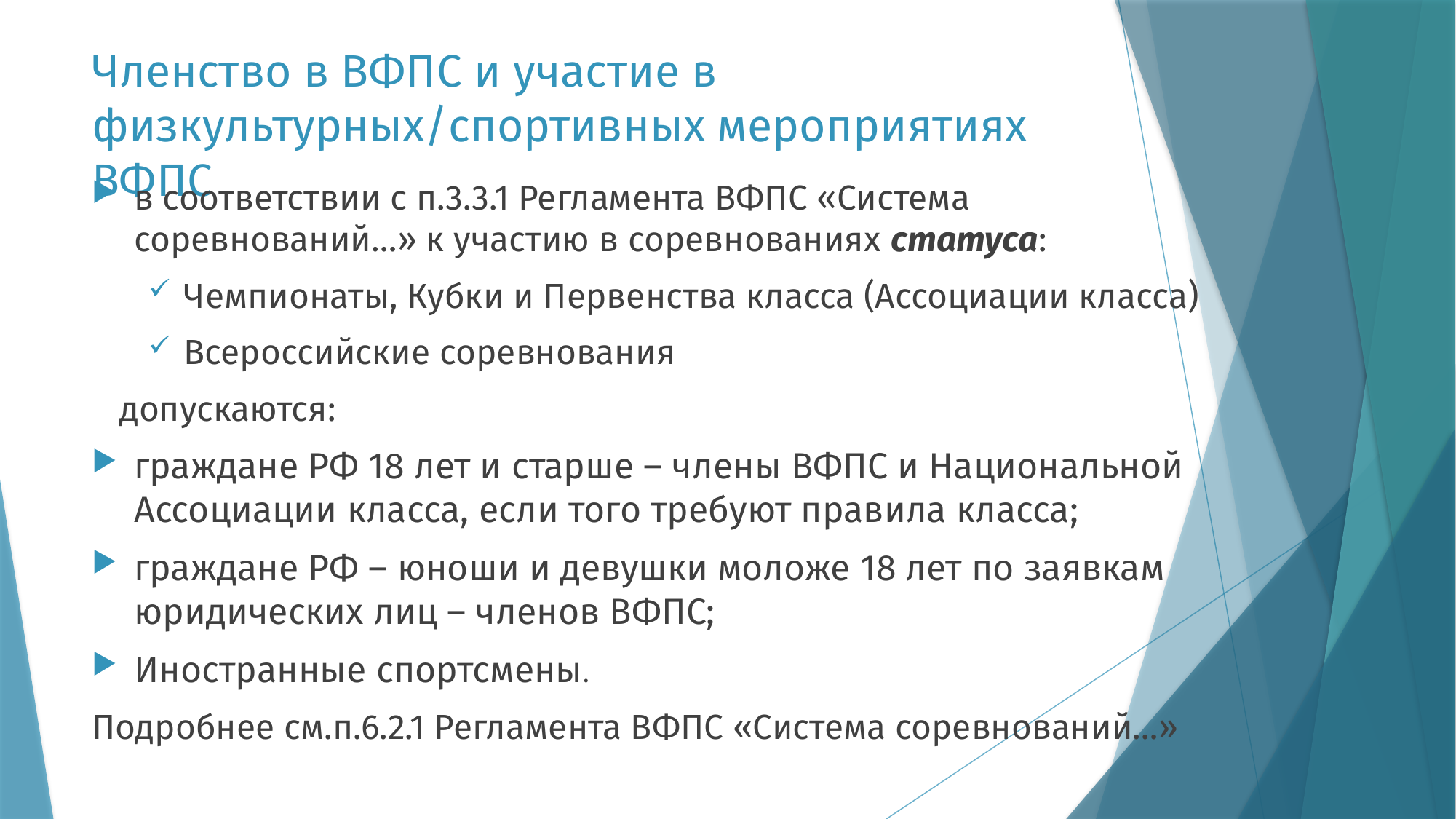

# Членство в ВФПС и участие в физкультурных/спортивных мероприятиях ВФПС
в соответствии с п.3.3.1 Регламента ВФПС «Система соревнований…» к участию в соревнованиях статуса:
Чемпионаты, Кубки и Первенства класса (Ассоциации класса)
Всероссийские соревнования
   допускаются:
граждане РФ 18 лет и старше – члены ВФПС и Национальной Ассоциации класса, если того требуют правила класса;
граждане РФ – юноши и девушки моложе 18 лет по заявкам юридических лиц – членов ВФПС;
Иностранные спортсмены.
Подробнее см.п.6.2.1 Регламента ВФПС «Система соревнований…»